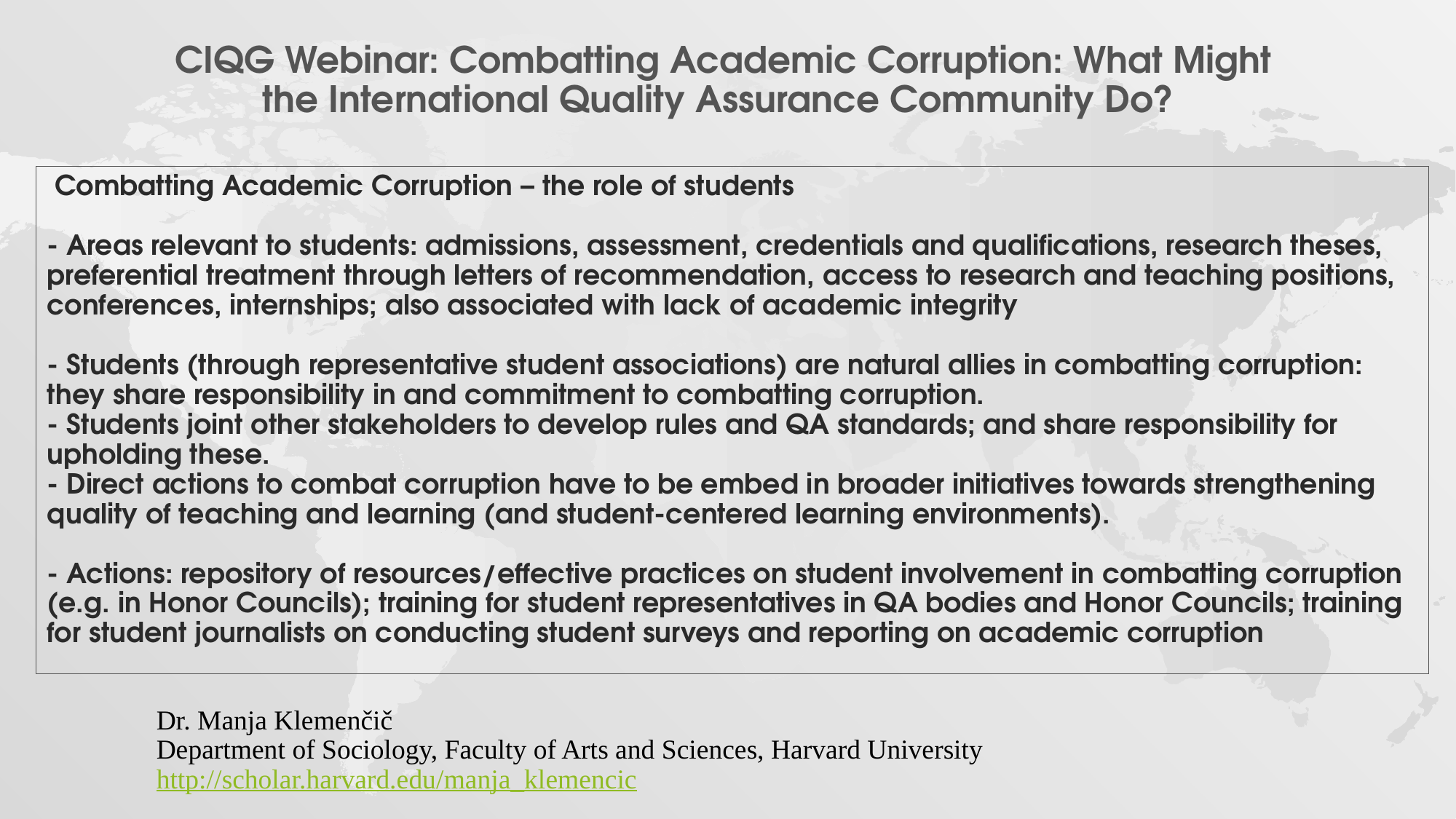

CIQG Webinar: Combatting Academic Corruption: What Might the International Quality Assurance Community Do?
# Combatting Academic Corruption – the role of students - Areas relevant to students: admissions, assessment, credentials and qualifications, research theses, preferential treatment through letters of recommendation, access to research and teaching positions, conferences, internships; also associated with lack of academic integrity - Students (through representative student associations) are natural allies in combatting corruption: they share responsibility in and commitment to combatting corruption. - Students joint other stakeholders to develop rules and QA standards; and share responsibility for upholding these. - Direct actions to combat corruption have to be embed in broader initiatives towards strengthening quality of teaching and learning (and student-centered learning environments). - Actions: repository of resources/effective practices on student involvement in combatting corruption (e.g. in Honor Councils); training for student representatives in QA bodies and Honor Councils; training for student journalists on conducting student surveys and reporting on academic corruption
Dr. Manja Klemenčič
Department of Sociology, Faculty of Arts and Sciences, Harvard University
http://scholar.harvard.edu/manja_klemencic